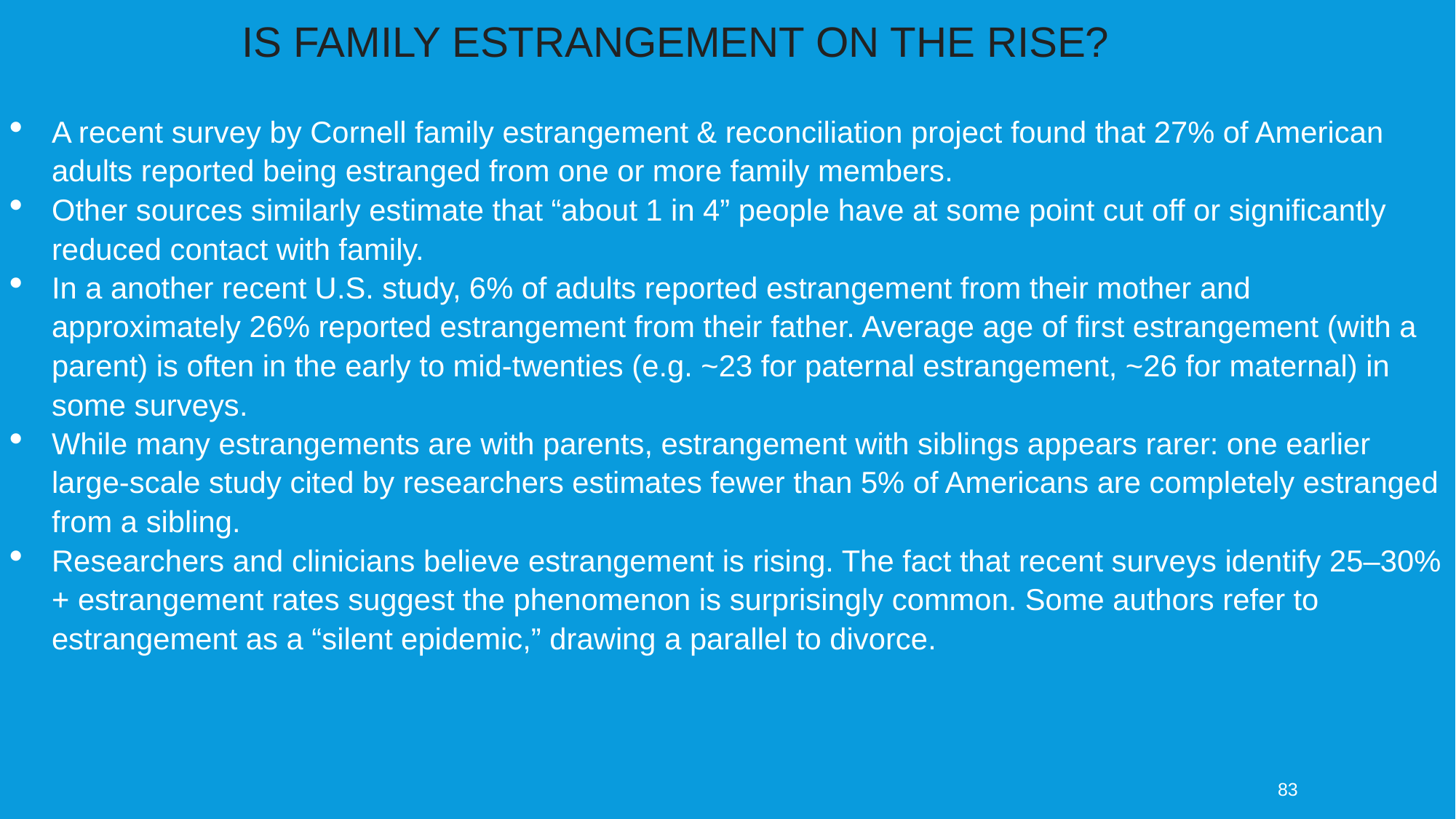

IS FAMILY ESTRANGEMENT ON THE RISE?
A recent survey by Cornell family estrangement & reconciliation project found that 27% of American adults reported being estranged from one or more family members.
Other sources similarly estimate that “about 1 in 4” people have at some point cut off or significantly reduced contact with family.
In a another recent U.S. study, 6% of adults reported estrangement from their mother and approximately 26% reported estrangement from their father. Average age of first estrangement (with a parent) is often in the early to mid-twenties (e.g. ~23 for paternal estrangement, ~26 for maternal) in some surveys.
While many estrangements are with parents, estrangement with siblings appears rarer: one earlier large-scale study cited by researchers estimates fewer than 5% of Americans are completely estranged from a sibling.
Researchers and clinicians believe estrangement is rising. The fact that recent surveys identify 25–30%+ estrangement rates suggest the phenomenon is surprisingly common. Some authors refer to estrangement as a “silent epidemic,” drawing a parallel to divorce.
83